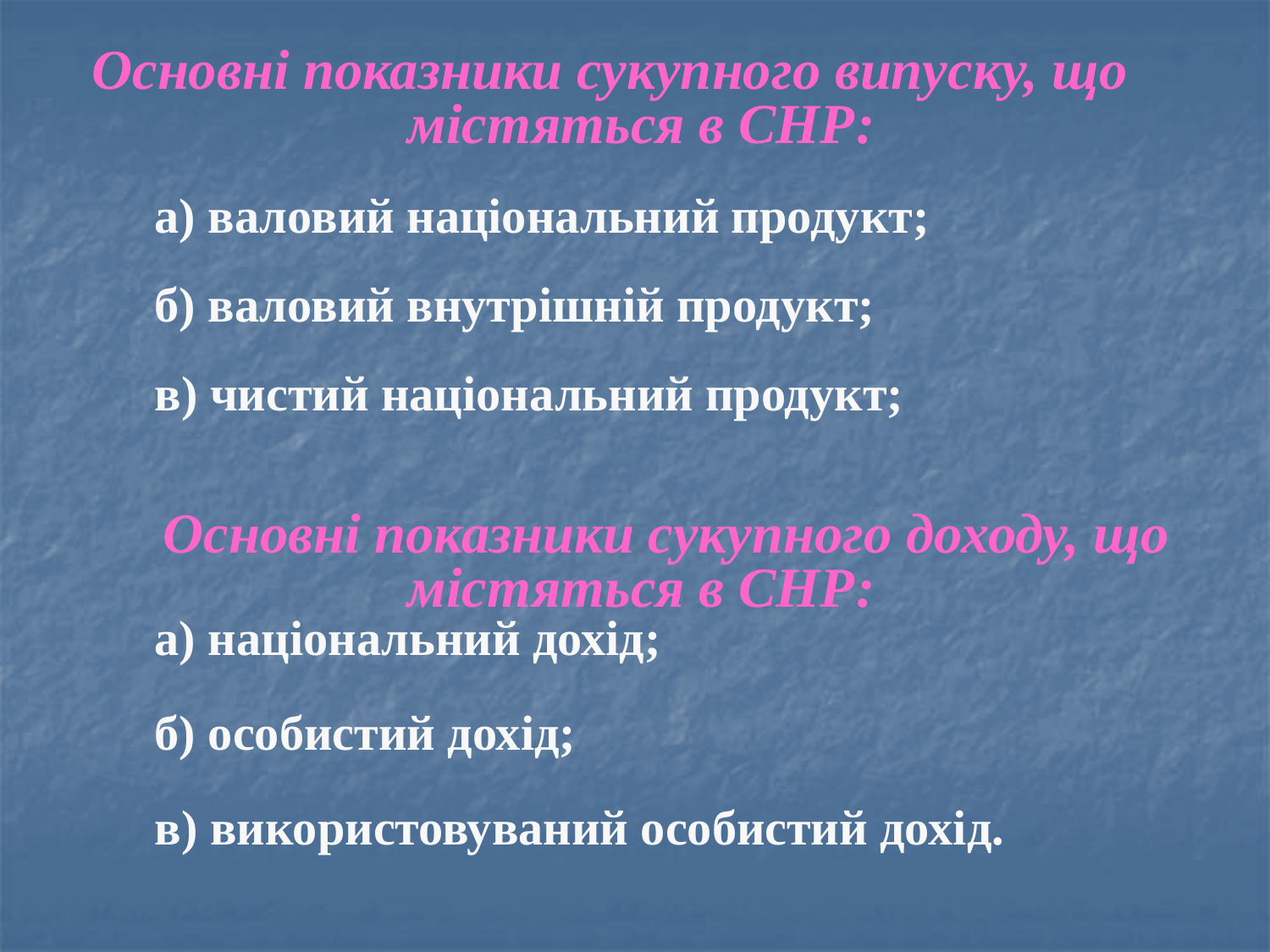

Основні показники сукупного випуску, що містяться в СНР:
а) валовий національний продукт;
б) валовий внутрішній продукт;
в) чистий національний продукт;

Основні показники сукупного доходу, що містяться в СНР:
а) національний дохід;

б) особистий дохід;

в) використовуваний особистий дохід.